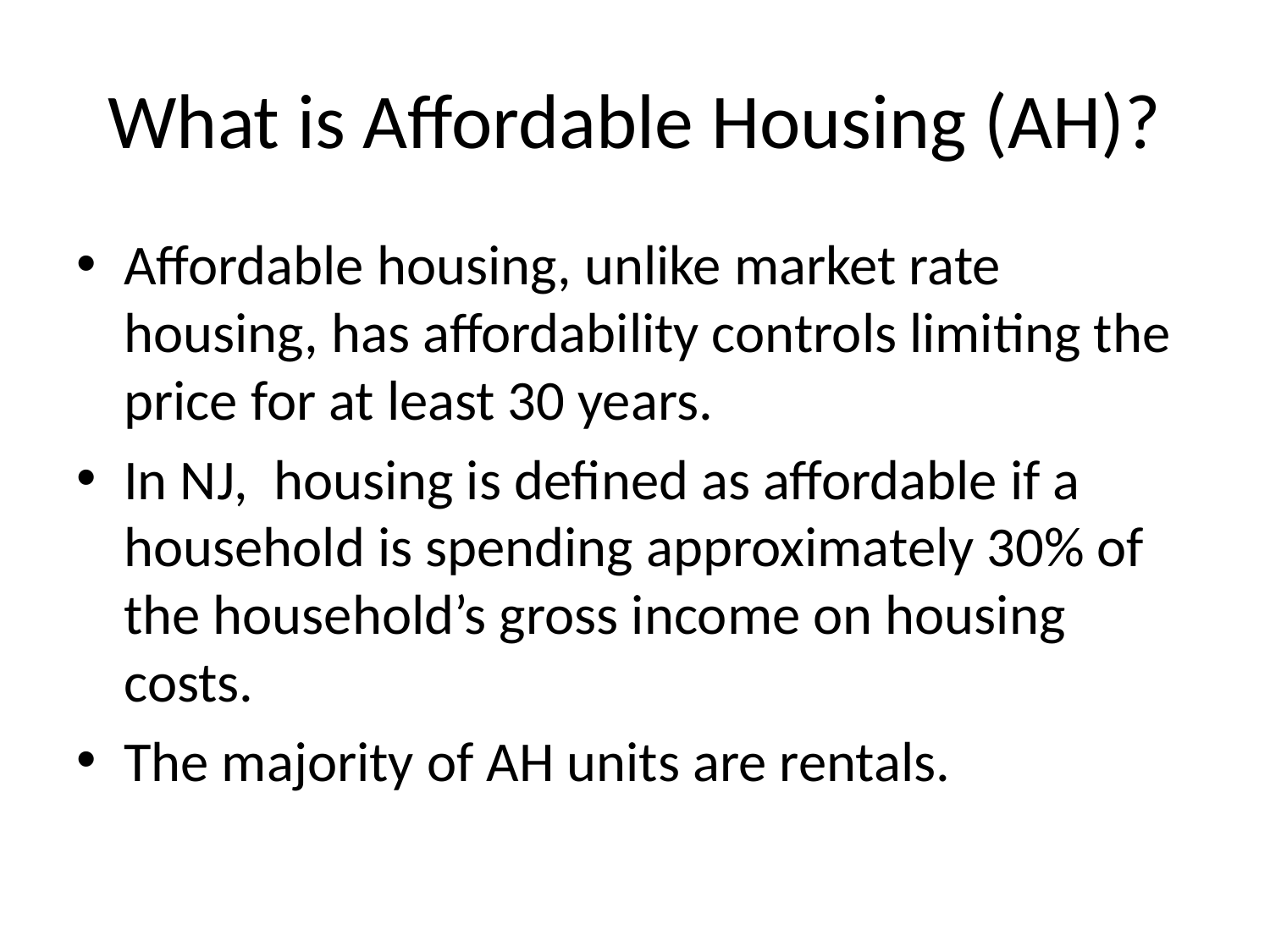

# What is Affordable Housing (AH)?
Affordable housing, unlike market rate housing, has affordability controls limiting the price for at least 30 years.
In NJ,  housing is defined as affordable if a household is spending approximately 30% of the household’s gross income on housing costs.
The majority of AH units are rentals.